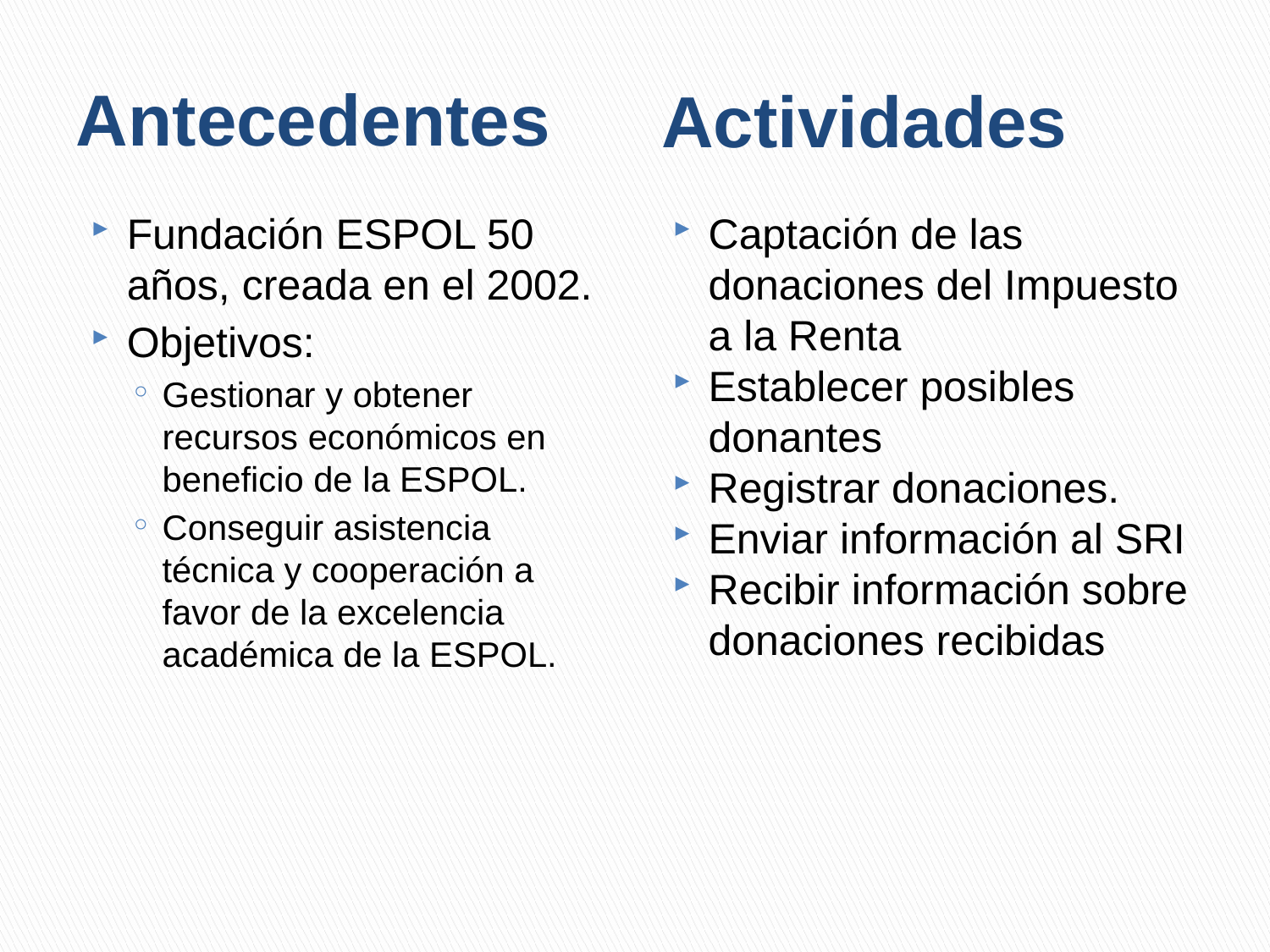

# Antecedentes
Actividades
Fundación ESPOL 50 años, creada en el 2002.
Objetivos:
Gestionar y obtener recursos económicos en beneficio de la ESPOL.
Conseguir asistencia técnica y cooperación a favor de la excelencia académica de la ESPOL.

Captación de las donaciones del Impuesto a la Renta
Establecer posibles donantes
Registrar donaciones.
Enviar información al SRI
Recibir información sobre donaciones recibidas